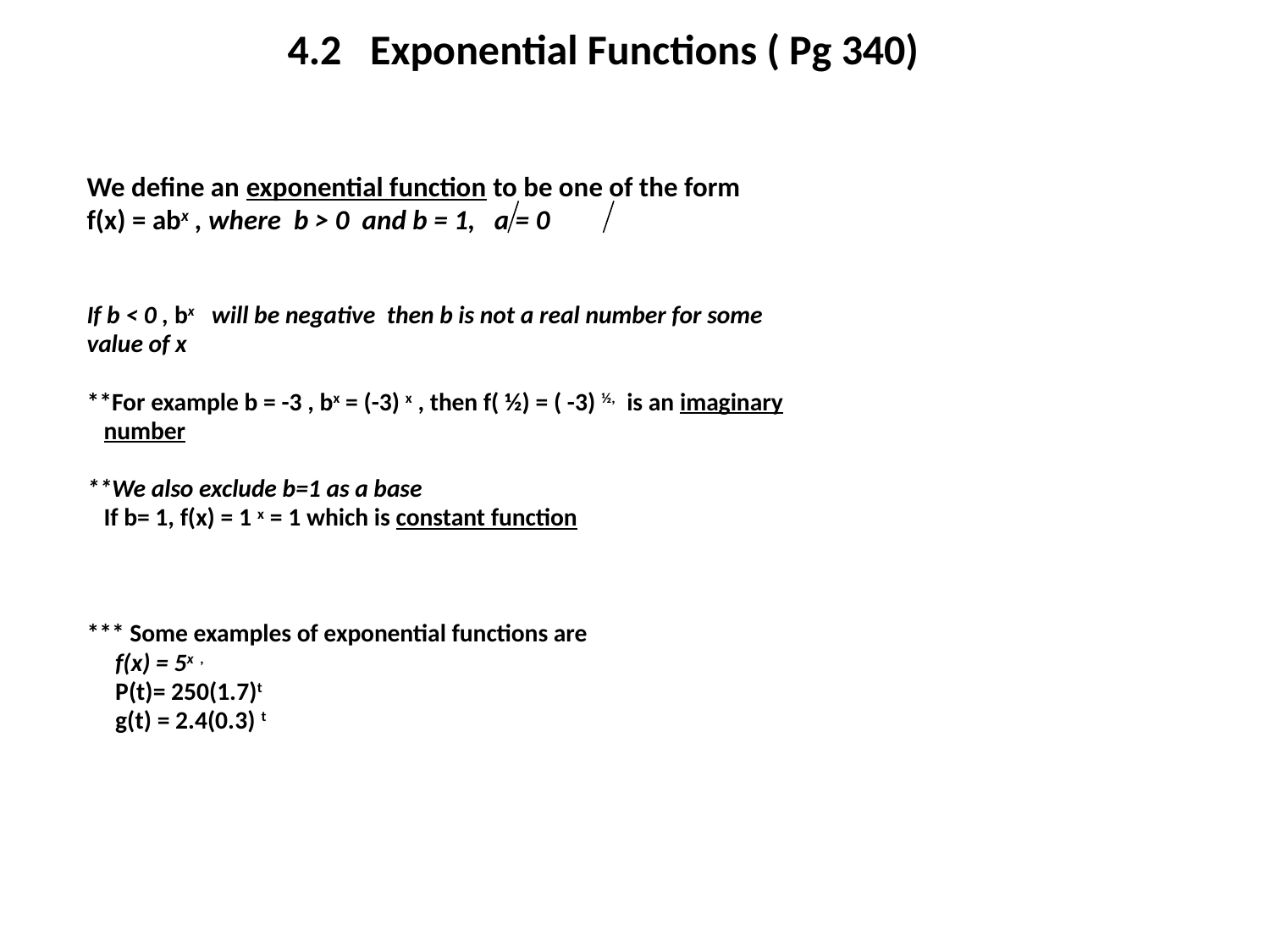

# 4.2   Exponential Functions ( Pg 340)
We define an exponential function to be one of the form
f(x) = abx , where  b > 0  and b = 1,   a = 0

If b < 0 , bx   will be negative  then b is not a real number for some
value of x

**For example b = -3 , bx = (-3) x , then f( ½) = ( -3) ½,  is an imaginary
   number

**We also exclude b=1 as a base
   If b= 1, f(x) = 1 x = 1 which is constant function

*** Some examples of exponential functions are
     f(x) = 5x  ,
     P(t)= 250(1.7)t
     g(t) = 2.4(0.3) t